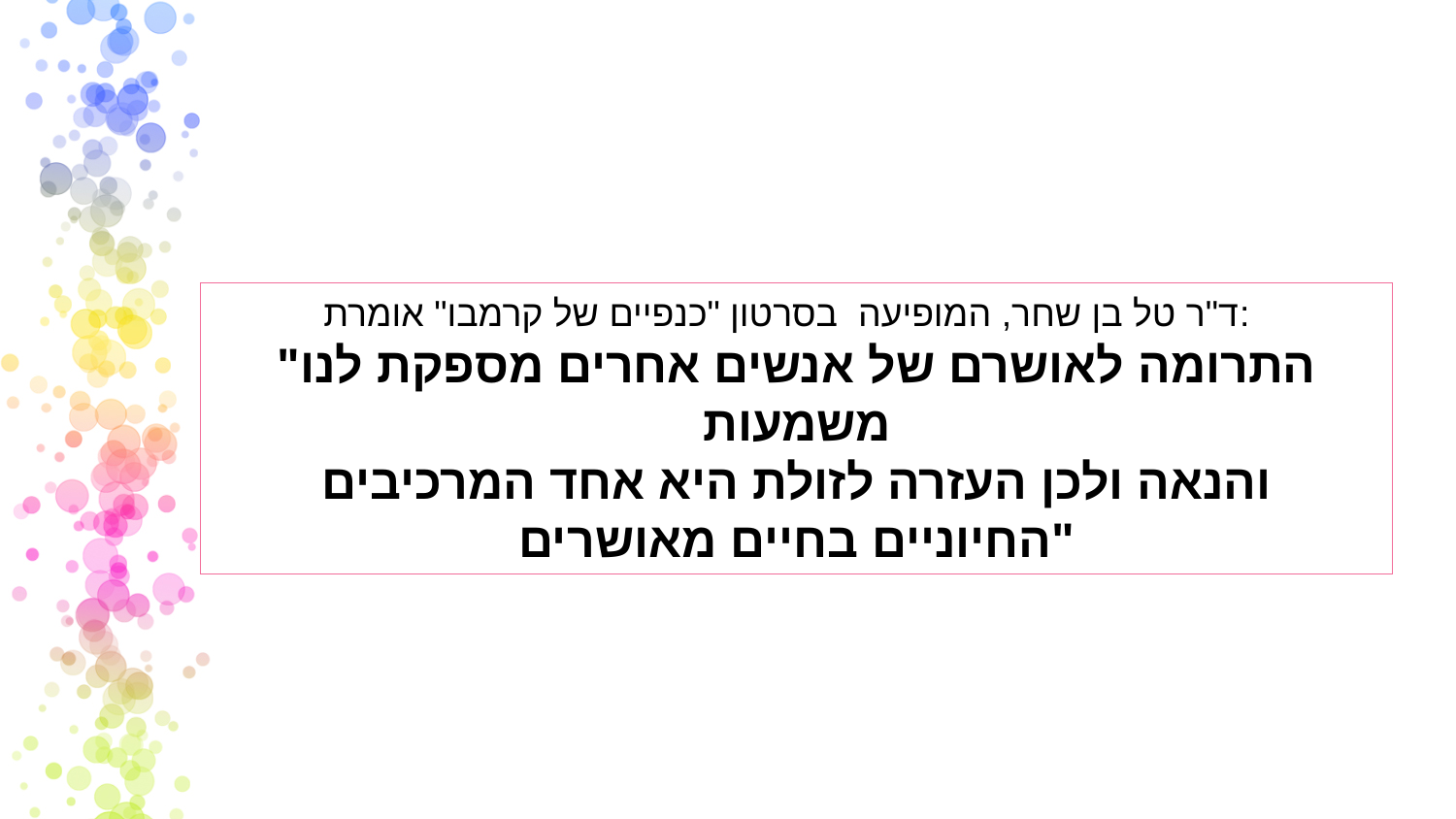

ד"ר טל בן שחר, המופיעה  בסרטון "כנפיים של קרמבו" אומרת:
"התרומה לאושרם של אנשים אחרים מספקת לנו משמעות
 והנאה ולכן העזרה לזולת היא אחד המרכיבים
החיוניים בחיים מאושרים"